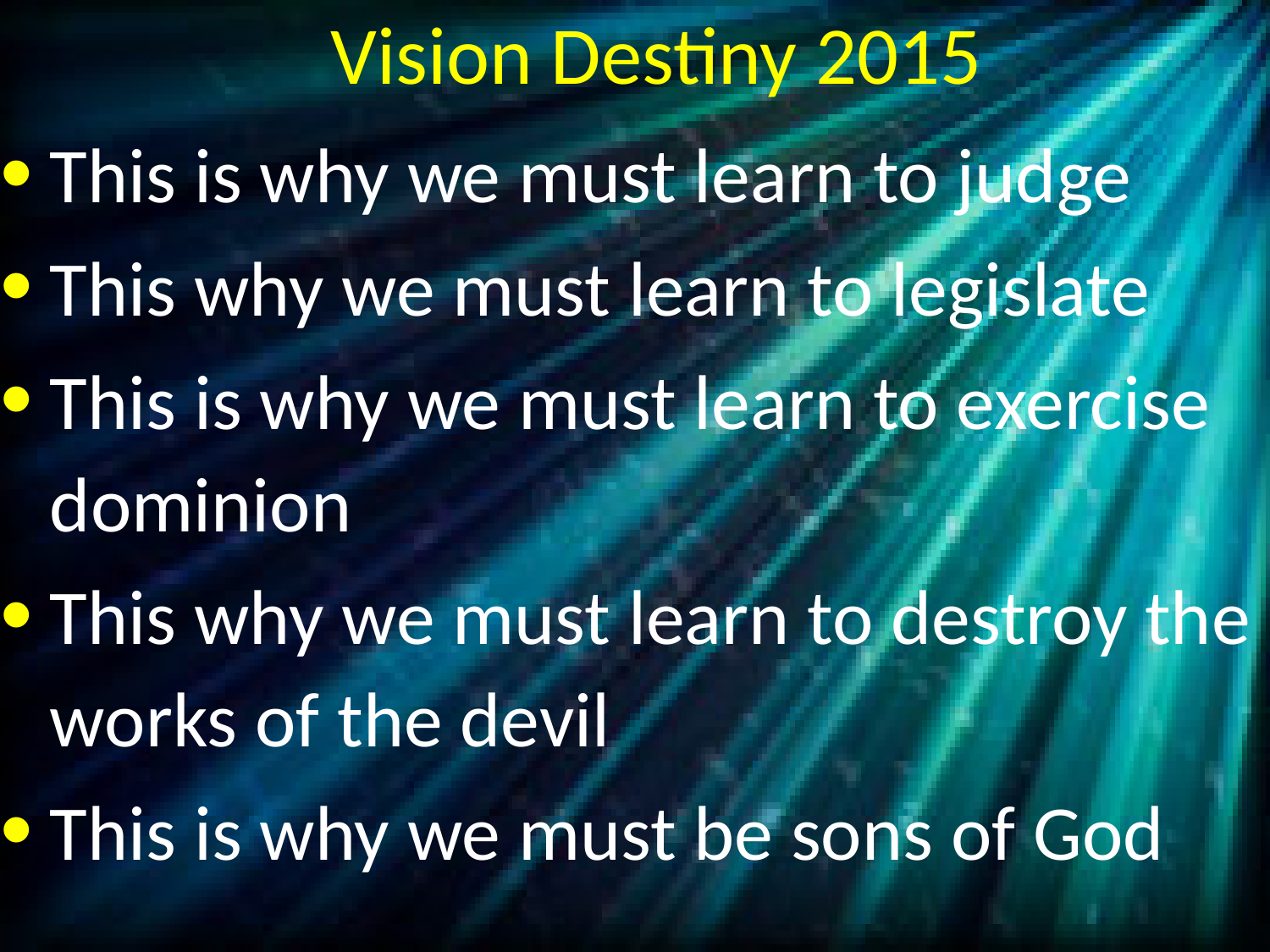

# Vision Destiny 2015
This is why we must learn to judge
This why we must learn to legislate
This is why we must learn to exercise dominion
This why we must learn to destroy the works of the devil
This is why we must be sons of God